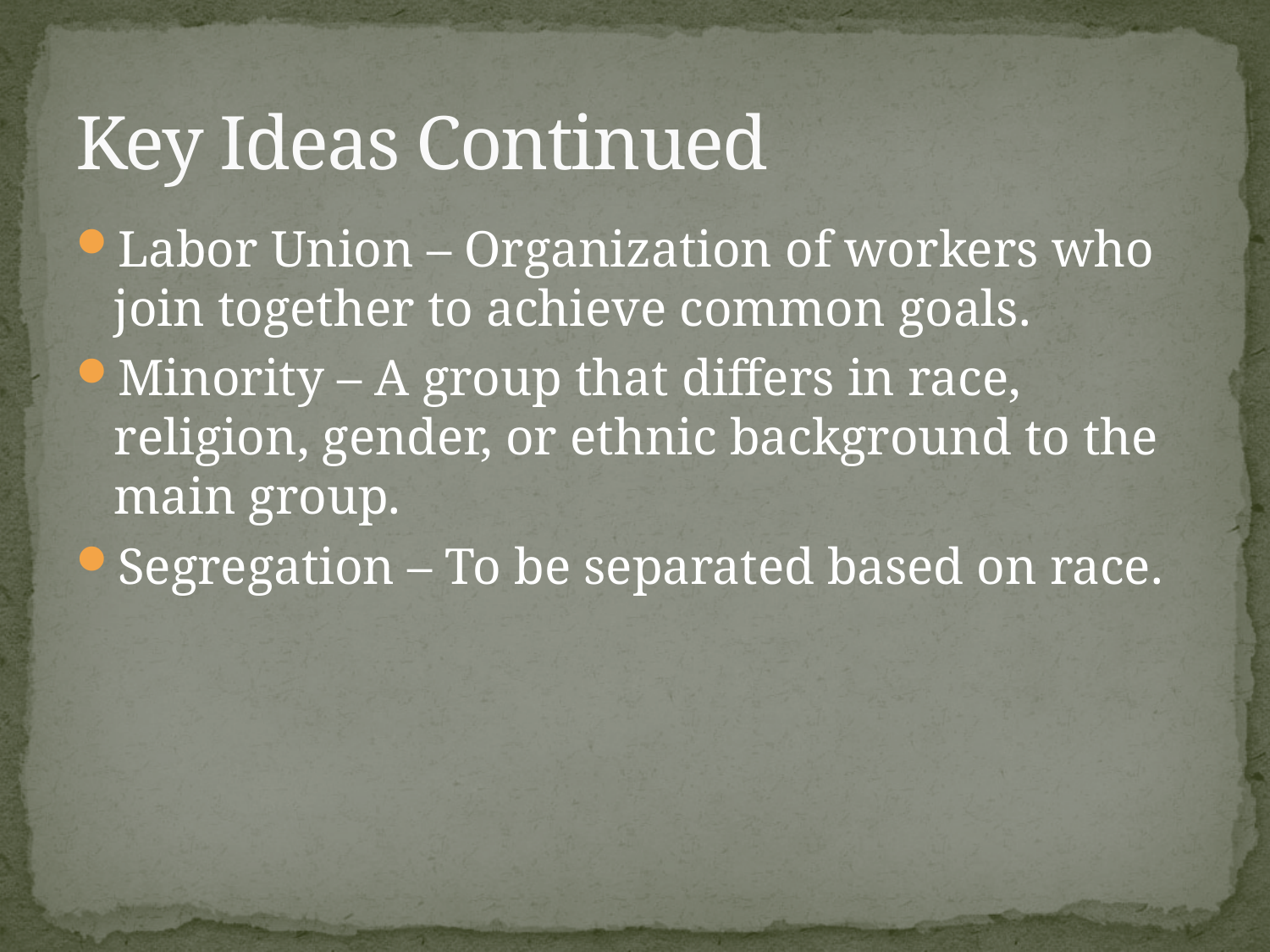

# Key Ideas Continued
Labor Union – Organization of workers who join together to achieve common goals.
Minority – A group that differs in race, religion, gender, or ethnic background to the main group.
Segregation – To be separated based on race.